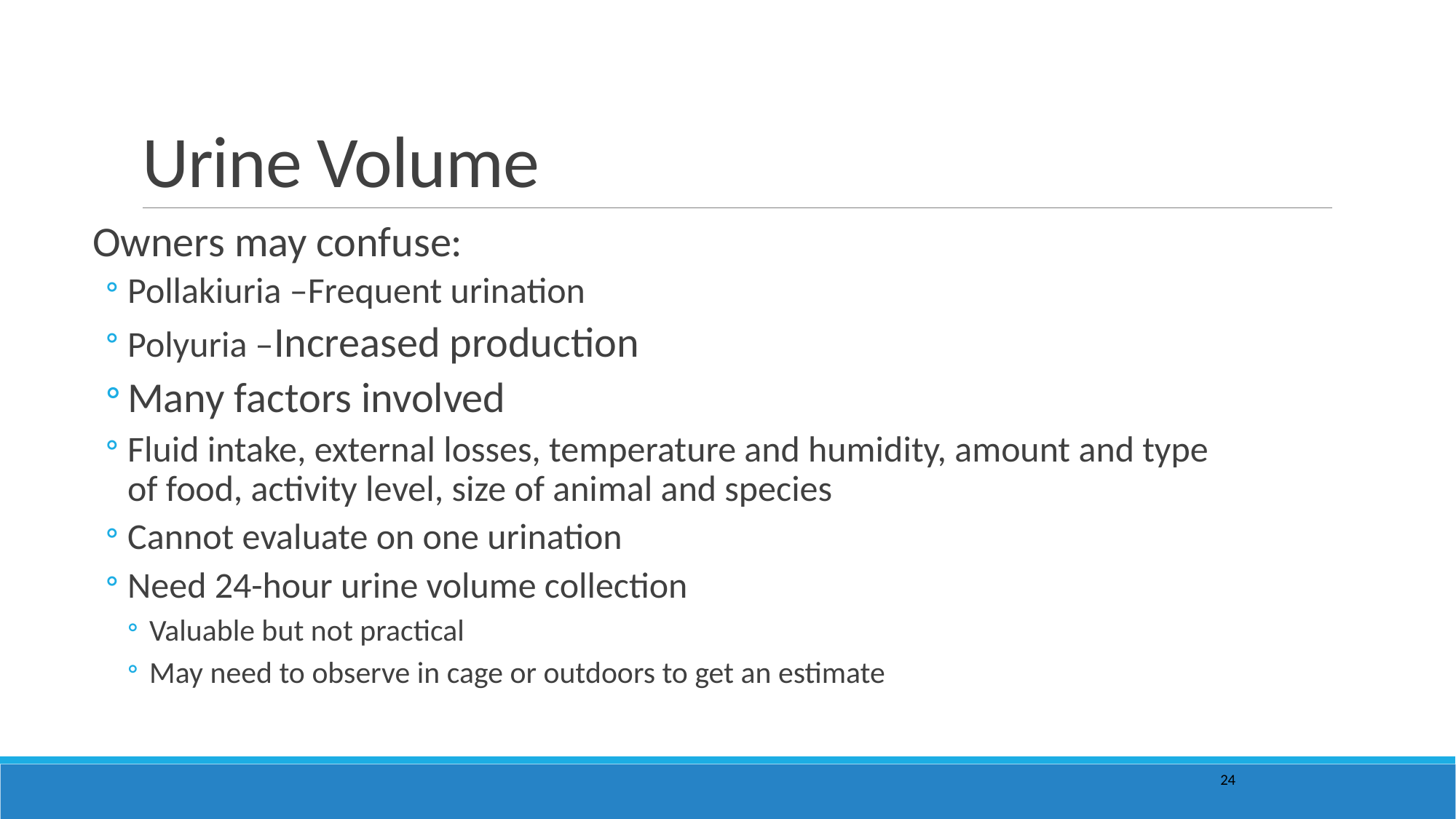

# Urine Volume
Owners may confuse:
Pollakiuria –Frequent urination
Polyuria –Increased production
Many factors involved
Fluid intake, external losses, temperature and humidity, amount and type of food, activity level, size of animal and species
Cannot evaluate on one urination
Need 24-hour urine volume collection
Valuable but not practical
May need to observe in cage or outdoors to get an estimate
24